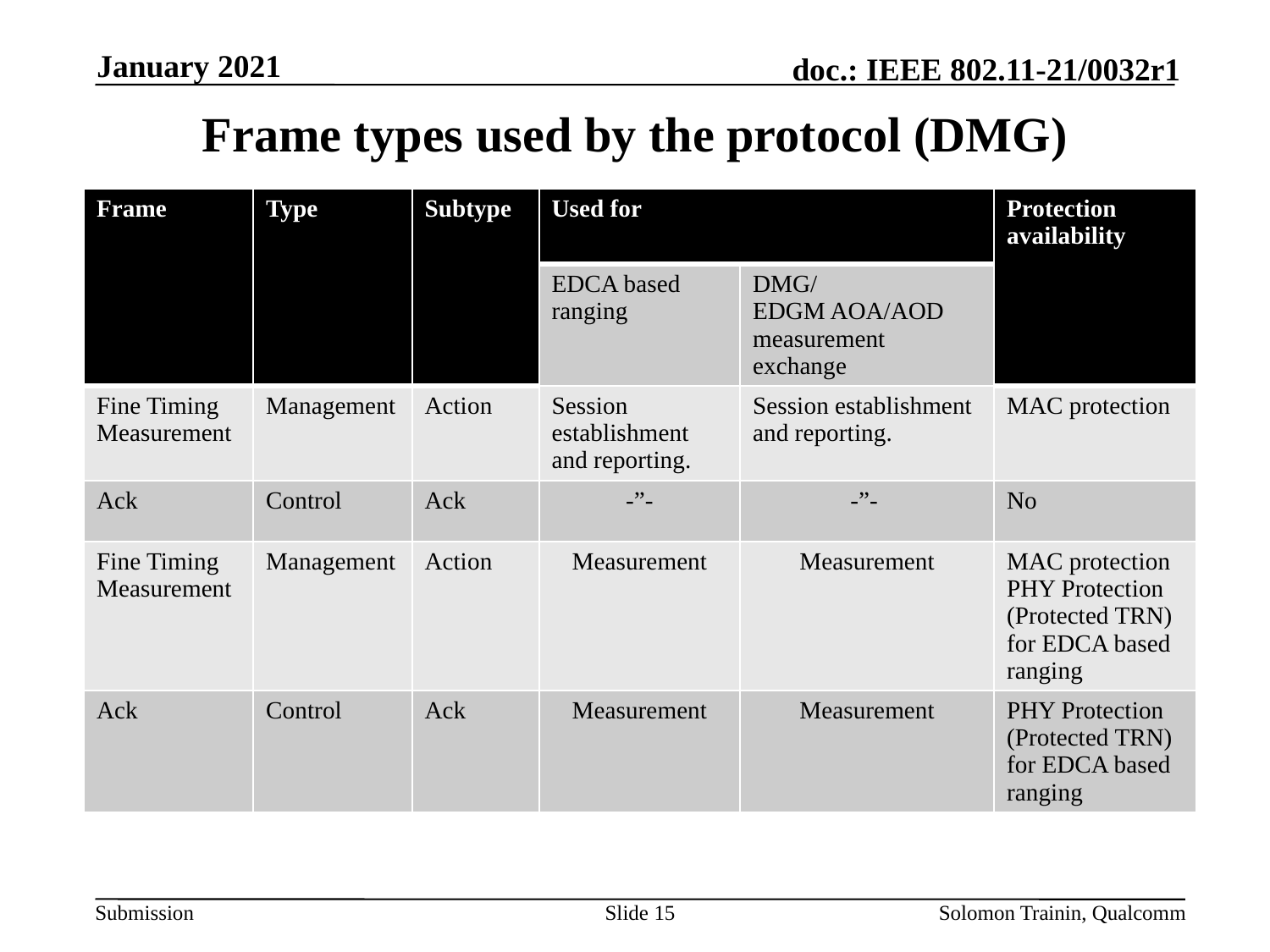

January 2021
# Frame types used by the protocol (DMG)
| Frame | Type | Subtype | Used for |  | Protection availability |
| --- | --- | --- | --- | --- | --- |
|  |  |  | EDCA based ranging | DMG/ EDGM AOA/AOD measurement exchange |  |
| Fine Timing Measurement | Management | Action | Session establishment and reporting. | Session establishment and reporting. | MAC protection |
| Ack | Control | Ack | -”- | -”- | No |
| Fine Timing Measurement | Management | Action | Measurement | Measurement | MAC protection PHY Protection (Protected TRN) for EDCA based ranging |
| Ack | Control | Ack | Measurement | Measurement | PHY Protection (Protected TRN) for EDCA based ranging |
Slide 15
Solomon Trainin, Qualcomm